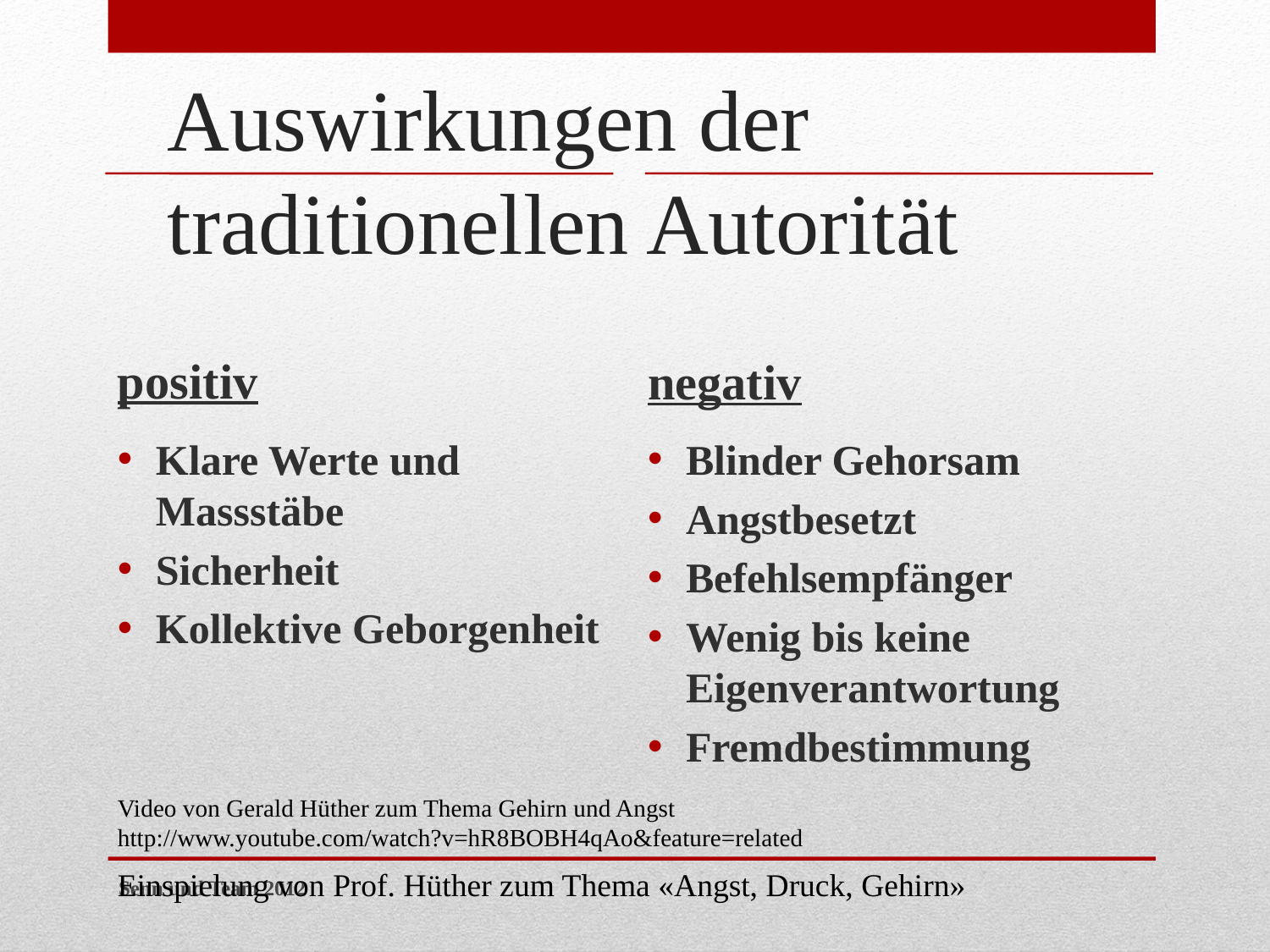

# Auswirkungen der traditionellen Autorität
positiv
negativ
Klare Werte und Massstäbe
Sicherheit
Kollektive Geborgenheit
Blinder Gehorsam
Angstbesetzt
Befehlsempfänger
Wenig bis keine Eigenverantwortung
Fremdbestimmung

Video von Gerald Hüther zum Thema Gehirn und Angst
http://www.youtube.com/watch?v=hR8BOBH4qAo&feature=related
Einspielung von Prof. Hüther zum Thema «Angst, Druck, Gehirn»
Senn und Team 2012